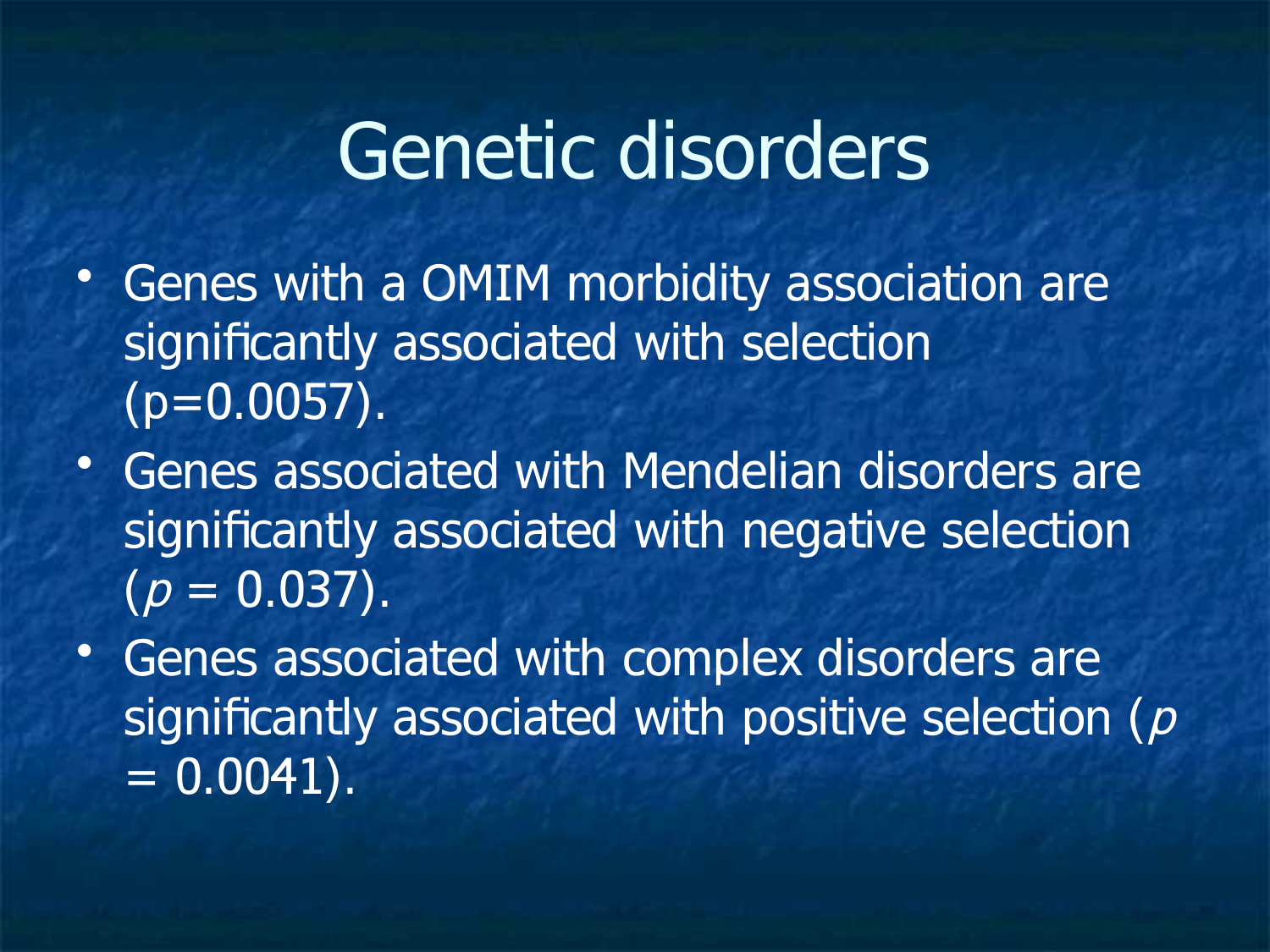

# Genetic disorders
Genes with a OMIM morbidity association are significantly associated with selection (p=0.0057).
Genes associated with Mendelian disorders are significantly associated with negative selection (p = 0.037).
Genes associated with complex disorders are significantly associated with positive selection (p = 0.0041).